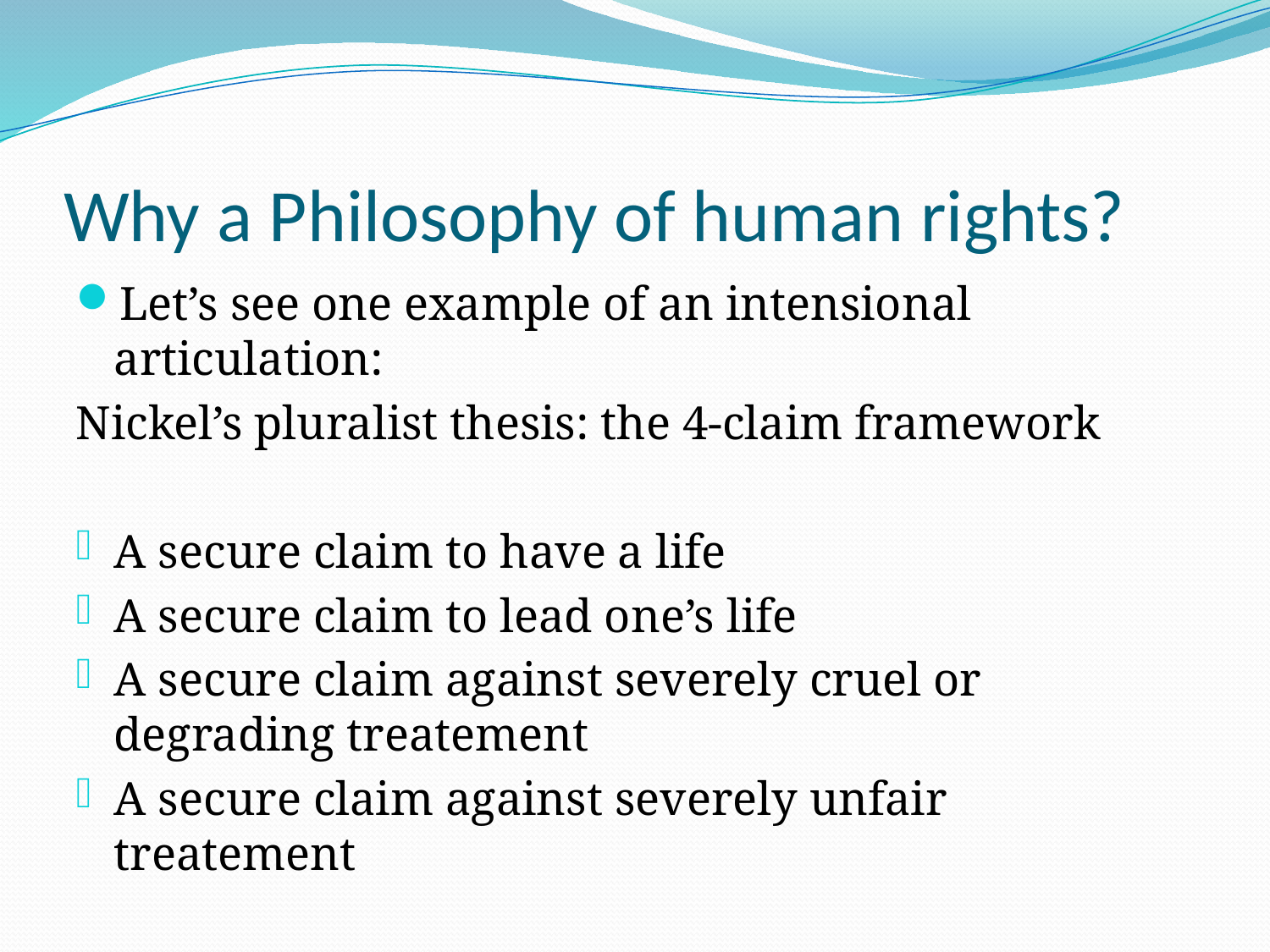

# Why a Philosophy of human rights?
Let’s see one example of an intensional articulation:
Nickel’s pluralist thesis: the 4-claim framework

A secure claim to have a life
A secure claim to lead one’s life
A secure claim against severely cruel or degrading treatement
A secure claim against severely unfair treatement